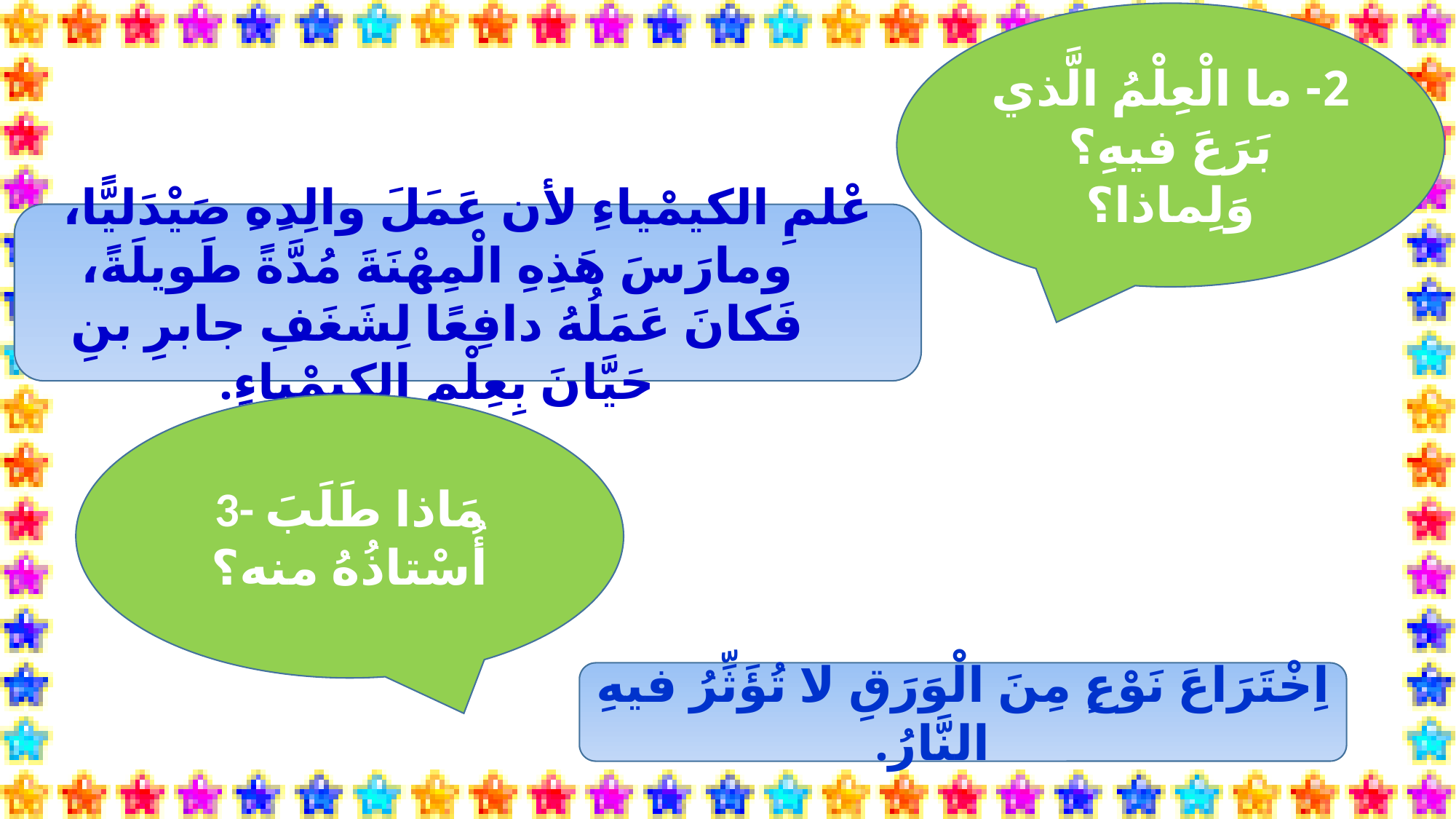

2- ما الْعِلْمُ الَّذي بَرَعَ فيهِ؟ وَلِماذا؟
عْلمِ الكيمْياءِ لأن عَمَلَ والِدِهِ صَيْدَليًّا، ومارَسَ هَذِهِ الْمِهْنَةَ مُدَّةً طَويلَةً، فَكانَ عَمَلُهُ دافِعًا لِشَغَفِ جابرِ بنِ حَيَّانَ بِعِلْمِ الكيمْياءِ.
3- مَاذا طَلَبَ أُسْتاذُهُ منه؟
اِخْتَرَاعَ نَوْعٍ مِنَ الْوَرَقِ لا تُؤَثِّرُ فيهِ النَّارُ.